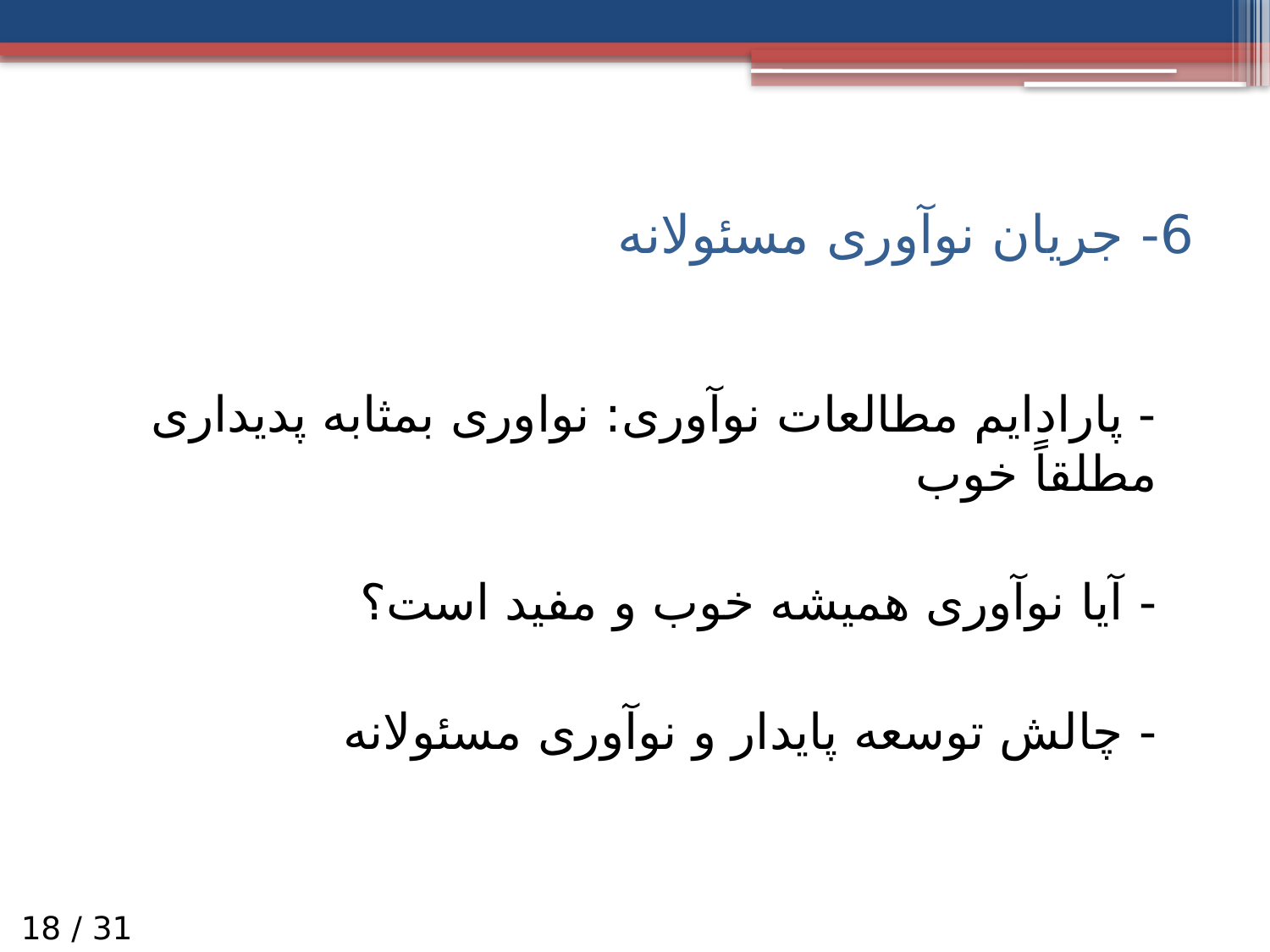

# 6- جریان نوآوری مسئولانه

- پارادایم مطالعات نوآوری: نواوری بمثابه پدیداری مطلقاً خوب

- آیا نوآوری همیشه خوب و مفید است؟

- چالش توسعه پایدار و نوآوری مسئولانه
31 / 18